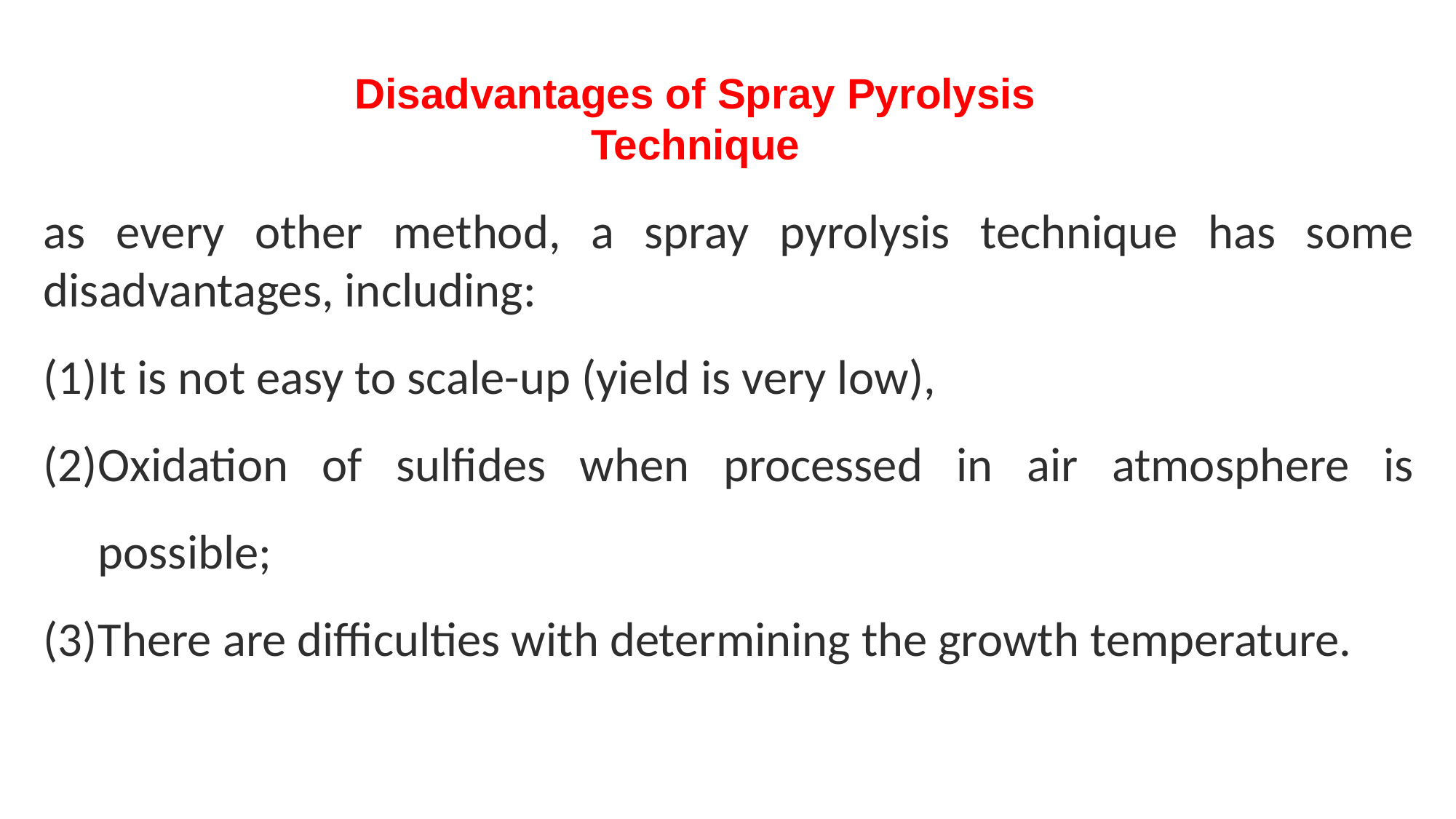

# Disadvantages of Spray Pyrolysis Technique
as every other method, a spray pyrolysis technique has some disadvantages, including:
It is not easy to scale-up (yield is very low),
Oxidation of sulfides when processed in air atmosphere is possible;
There are difficulties with determining the growth temperature.